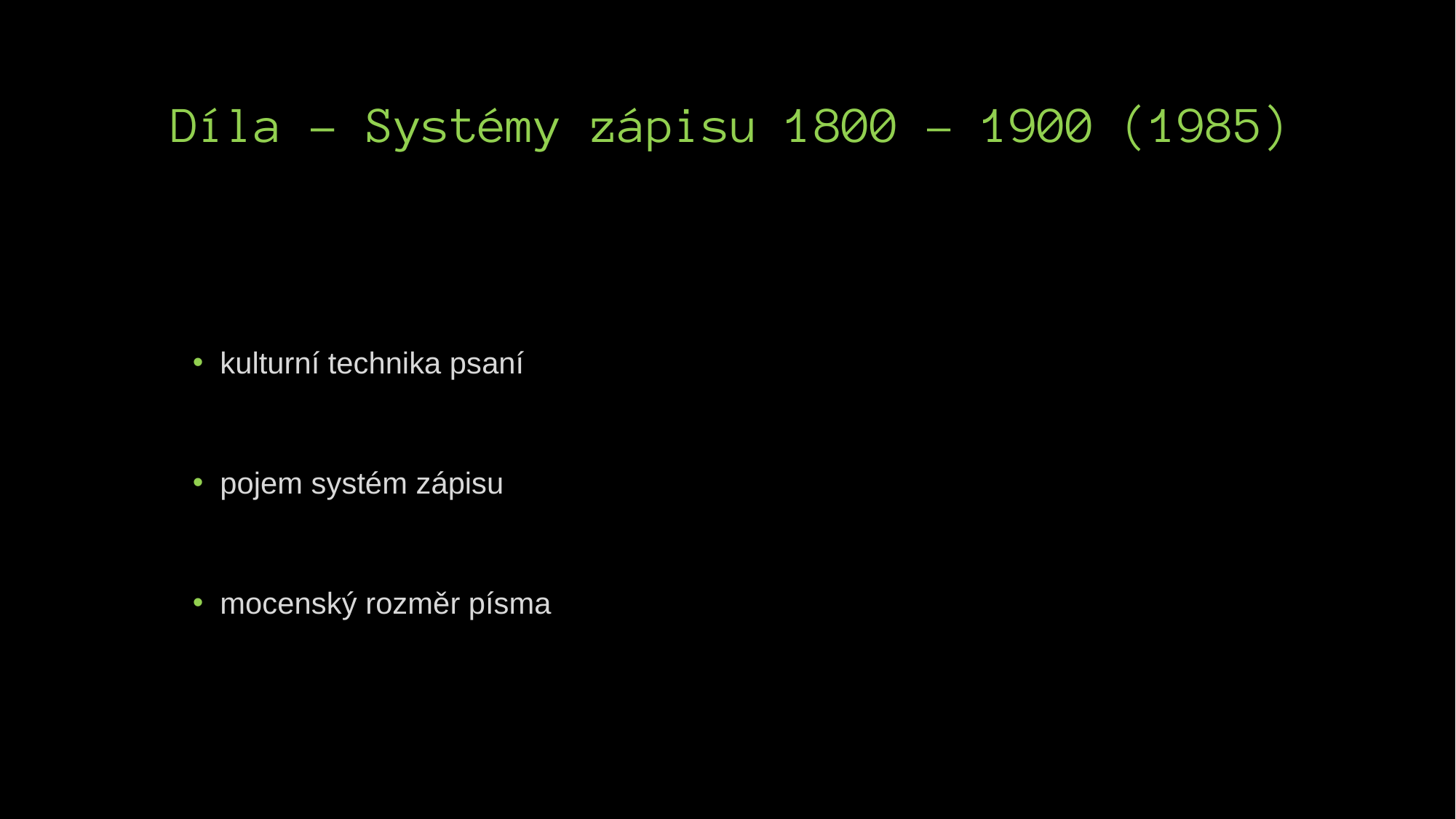

# Díla - Systémy zápisu 1800 – 1900 (1985)

kulturní technika psaní

pojem systém zápisu

mocenský rozměr písma